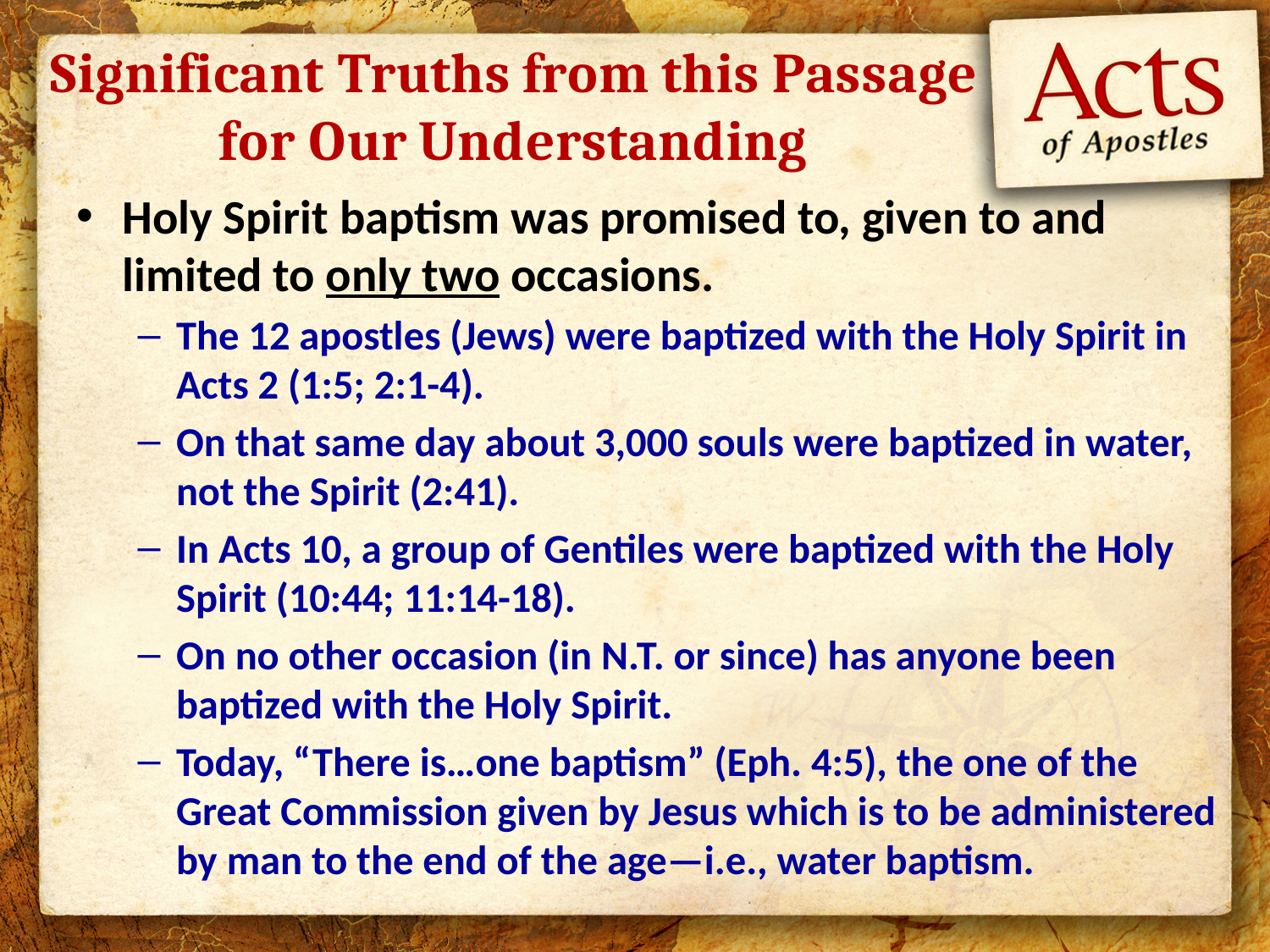

# Significant Truths from this Passage for Our Understanding
Holy Spirit baptism was promised to, given to and limited to only two occasions.
The 12 apostles (Jews) were baptized with the Holy Spirit in Acts 2 (1:5; 2:1-4).
On that same day about 3,000 souls were baptized in water, not the Spirit (2:41).
In Acts 10, a group of Gentiles were baptized with the Holy Spirit (10:44; 11:14-18).
On no other occasion (in N.T. or since) has anyone been baptized with the Holy Spirit.
Today, “There is…one baptism” (Eph. 4:5), the one of the Great Commission given by Jesus which is to be administered by man to the end of the age—i.e., water baptism.